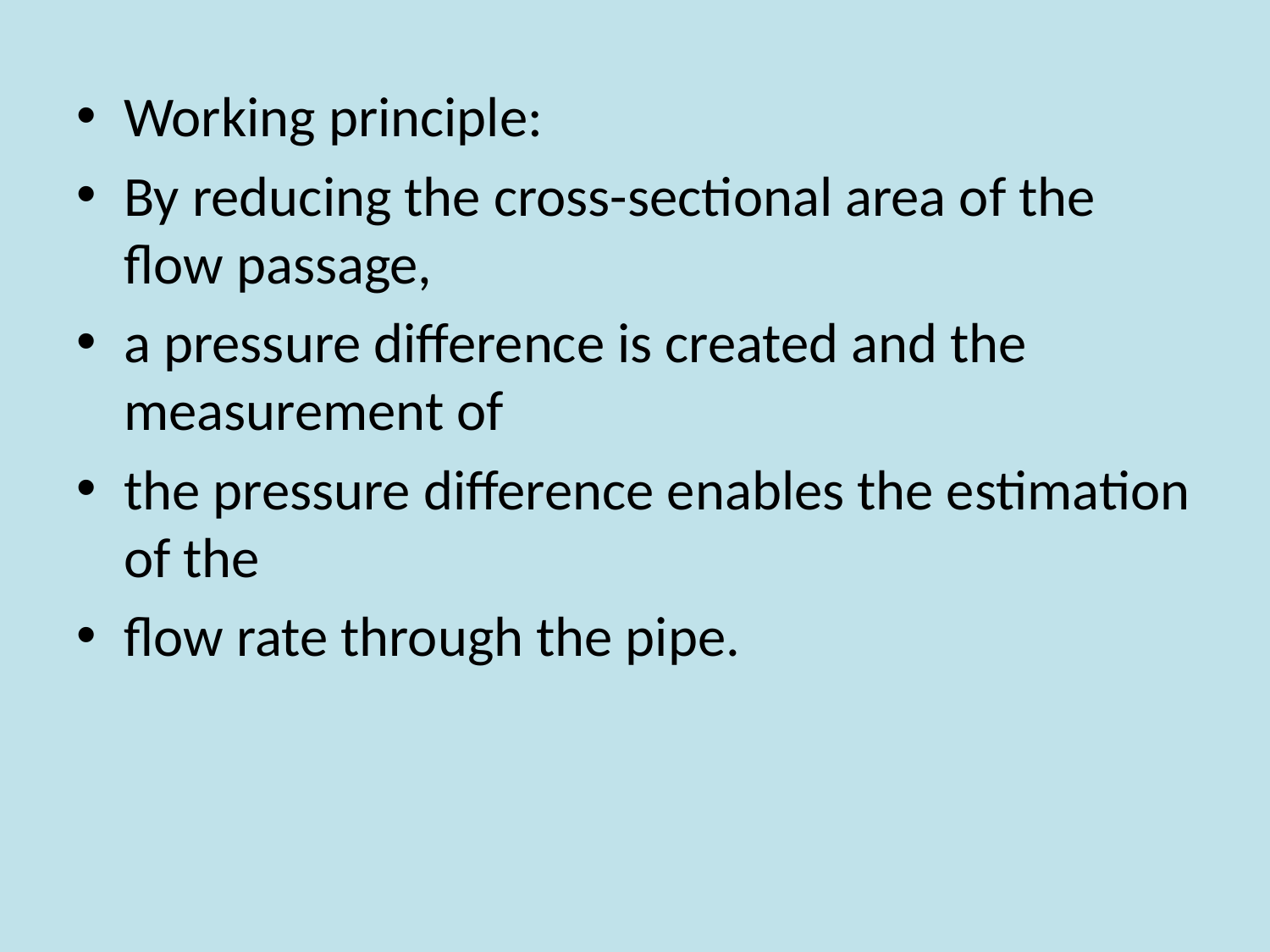

Working principle:
By reducing the cross-sectional area of the flow passage,
a pressure difference is created and the measurement of
the pressure difference enables the estimation of the
flow rate through the pipe.